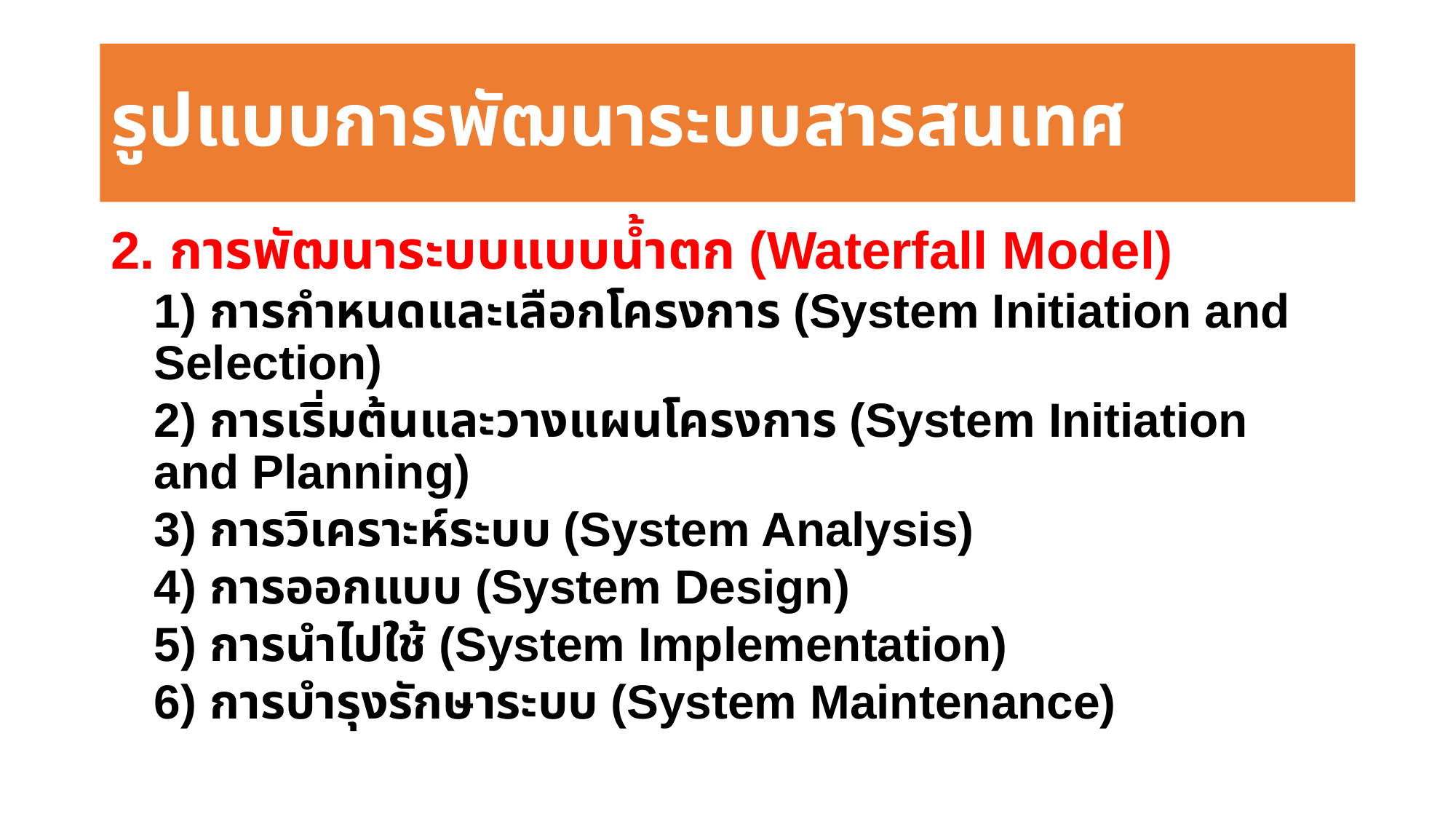

# รูปแบบการพัฒนาระบบสารสนเทศ
2. การพัฒนาระบบแบบน้ำตก (Waterfall Model)
1) การกำหนดและเลือกโครงการ (System Initiation and Selection)
2) การเริ่มต้นและวางแผนโครงการ (System Initiation and Planning)
3) การวิเคราะห์ระบบ (System Analysis)
4) การออกแบบ (System Design)
5) การนำไปใช้ (System Implementation)
6) การบำรุงรักษาระบบ (System Maintenance)